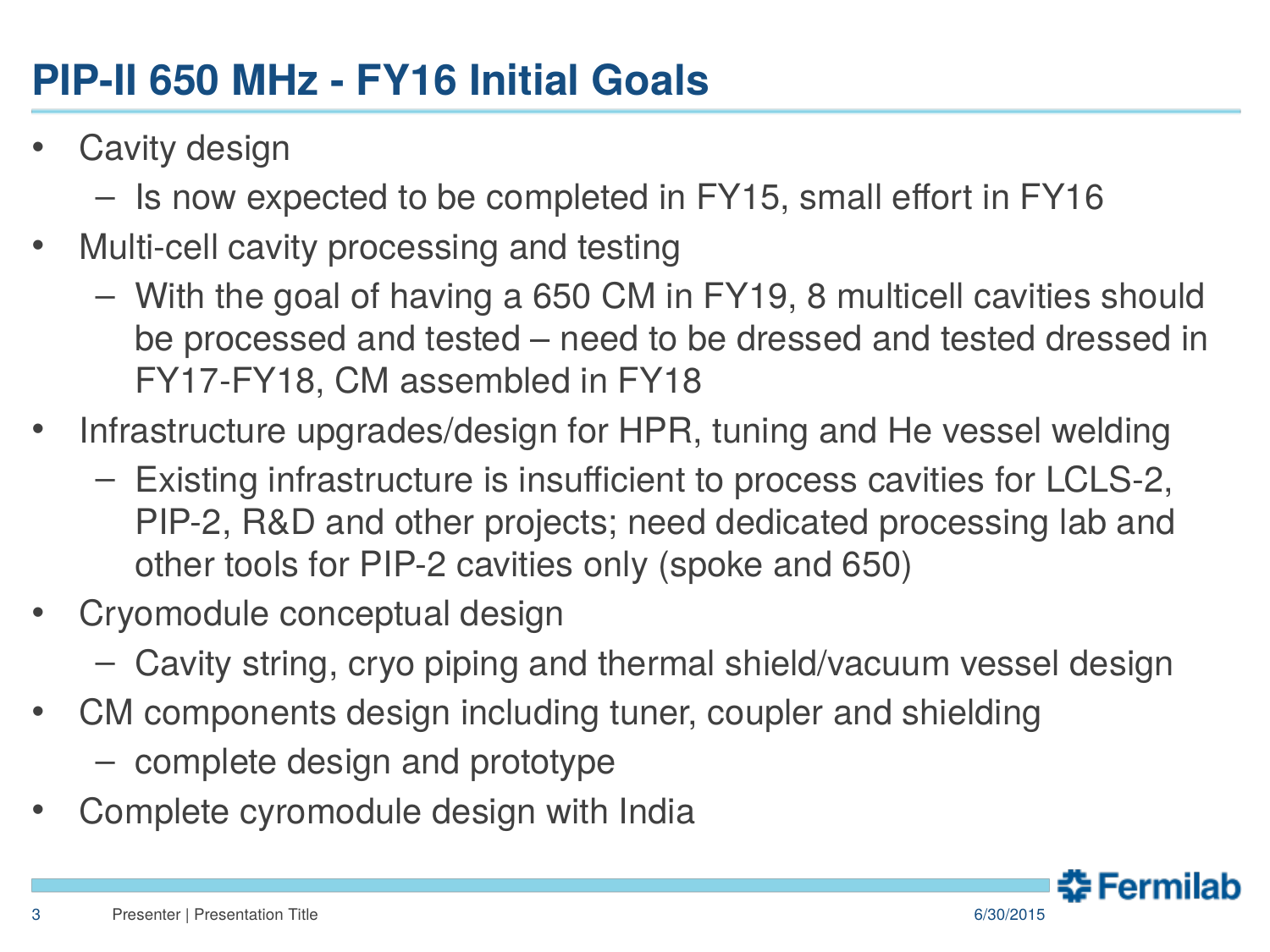

# PIP-II 650 MHz - FY16 Initial Goals
Cavity design
Is now expected to be completed in FY15, small effort in FY16
Multi-cell cavity processing and testing
With the goal of having a 650 CM in FY19, 8 multicell cavities should be processed and tested – need to be dressed and tested dressed in FY17-FY18, CM assembled in FY18
Infrastructure upgrades/design for HPR, tuning and He vessel welding
Existing infrastructure is insufficient to process cavities for LCLS-2, PIP-2, R&D and other projects; need dedicated processing lab and other tools for PIP-2 cavities only (spoke and 650)
Cryomodule conceptual design
Cavity string, cryo piping and thermal shield/vacuum vessel design
CM components design including tuner, coupler and shielding
complete design and prototype
Complete cyromodule design with India

3
Presenter | Presentation Title
6/30/2015